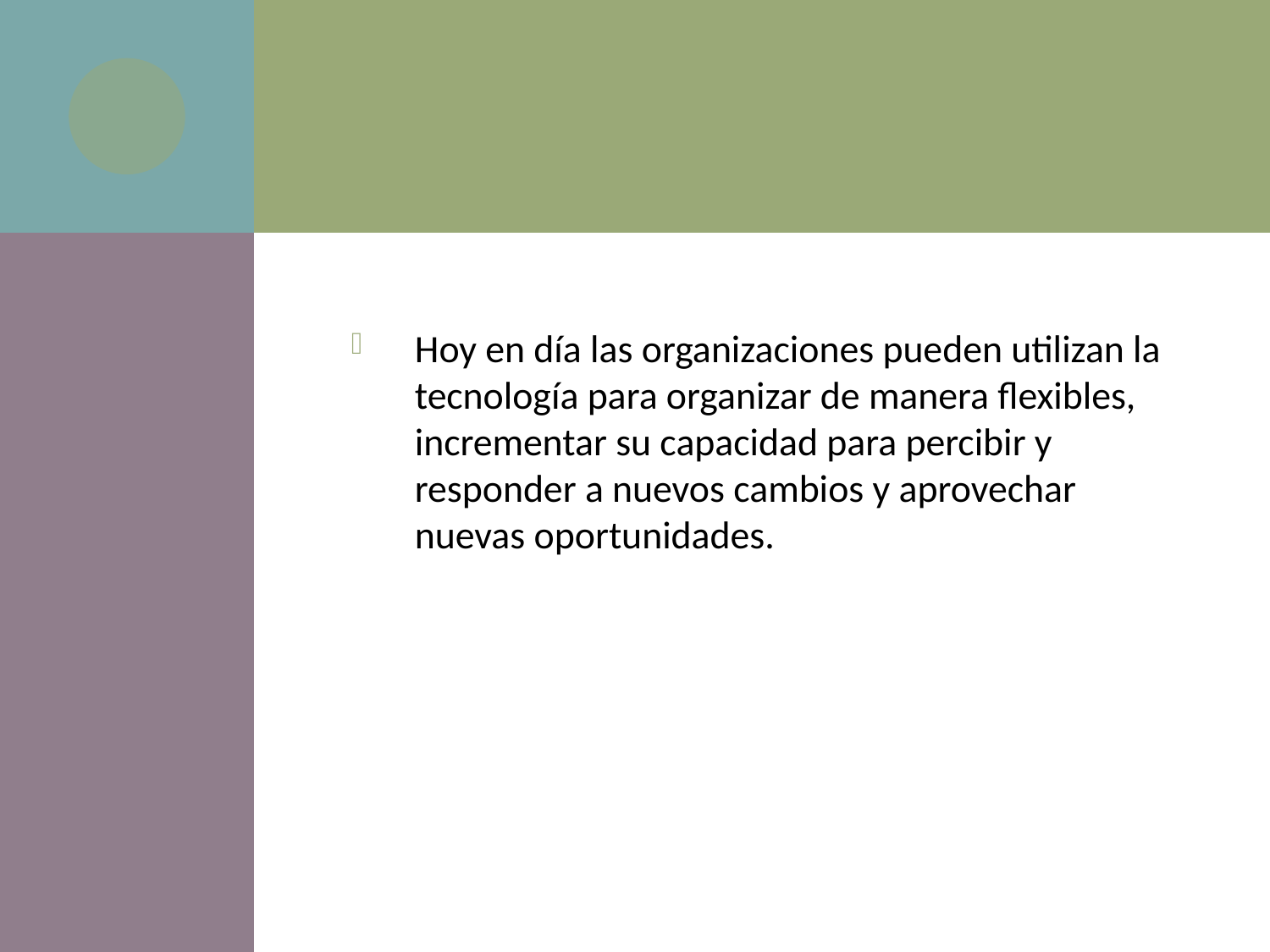

Hoy en día las organizaciones pueden utilizan la tecnología para organizar de manera flexibles, incrementar su capacidad para percibir y responder a nuevos cambios y aprovechar nuevas oportunidades.